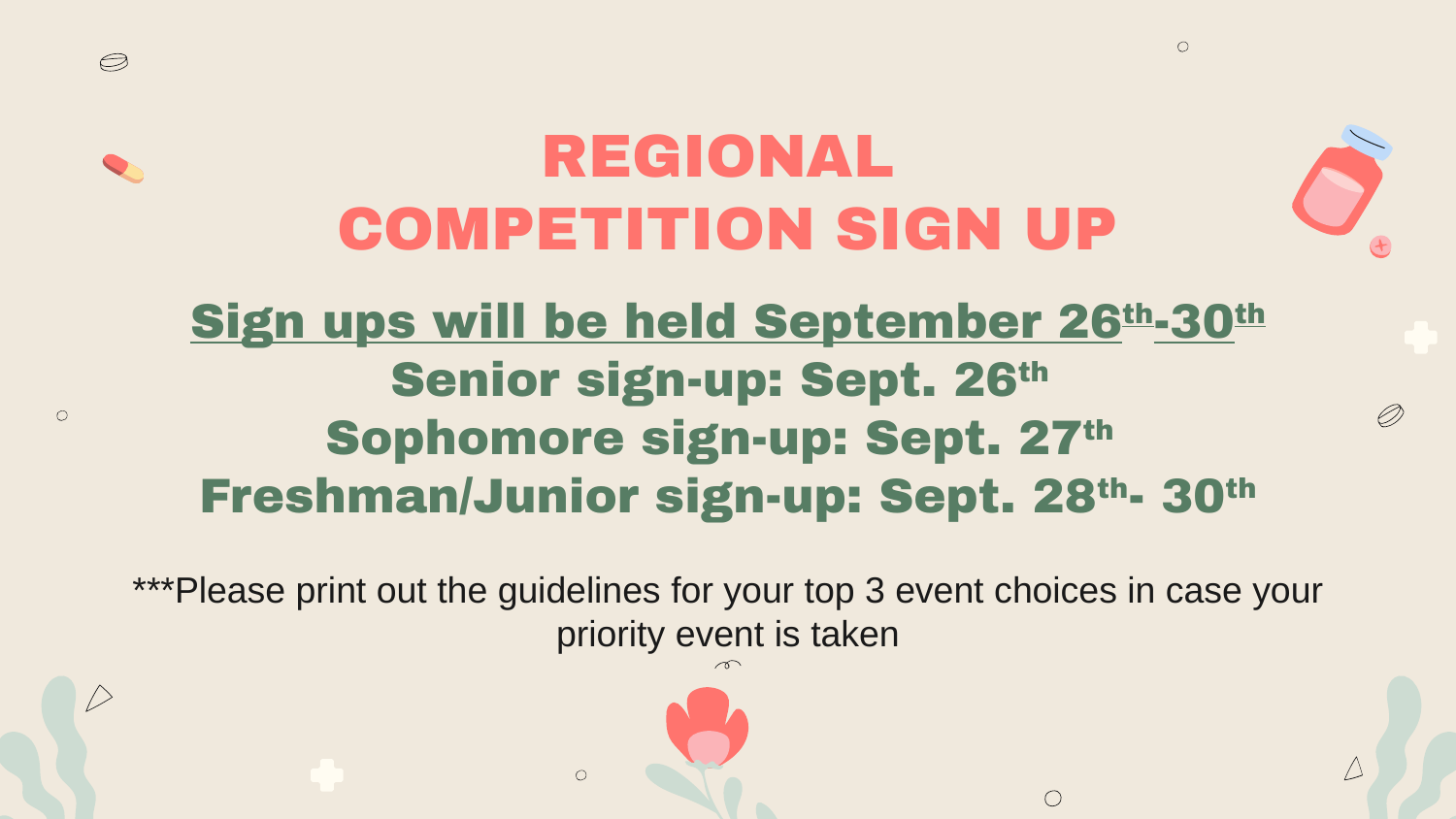

# REGIONAL COMPETITION SIGN UP
Sign ups will be held September 26th-30th
Senior sign-up: Sept. 26th
Sophomore sign-up: Sept. 27th
Freshman/Junior sign-up: Sept. 28th- 30th

***Please print out the guidelines for your top 3 event choices in case your priority event is taken